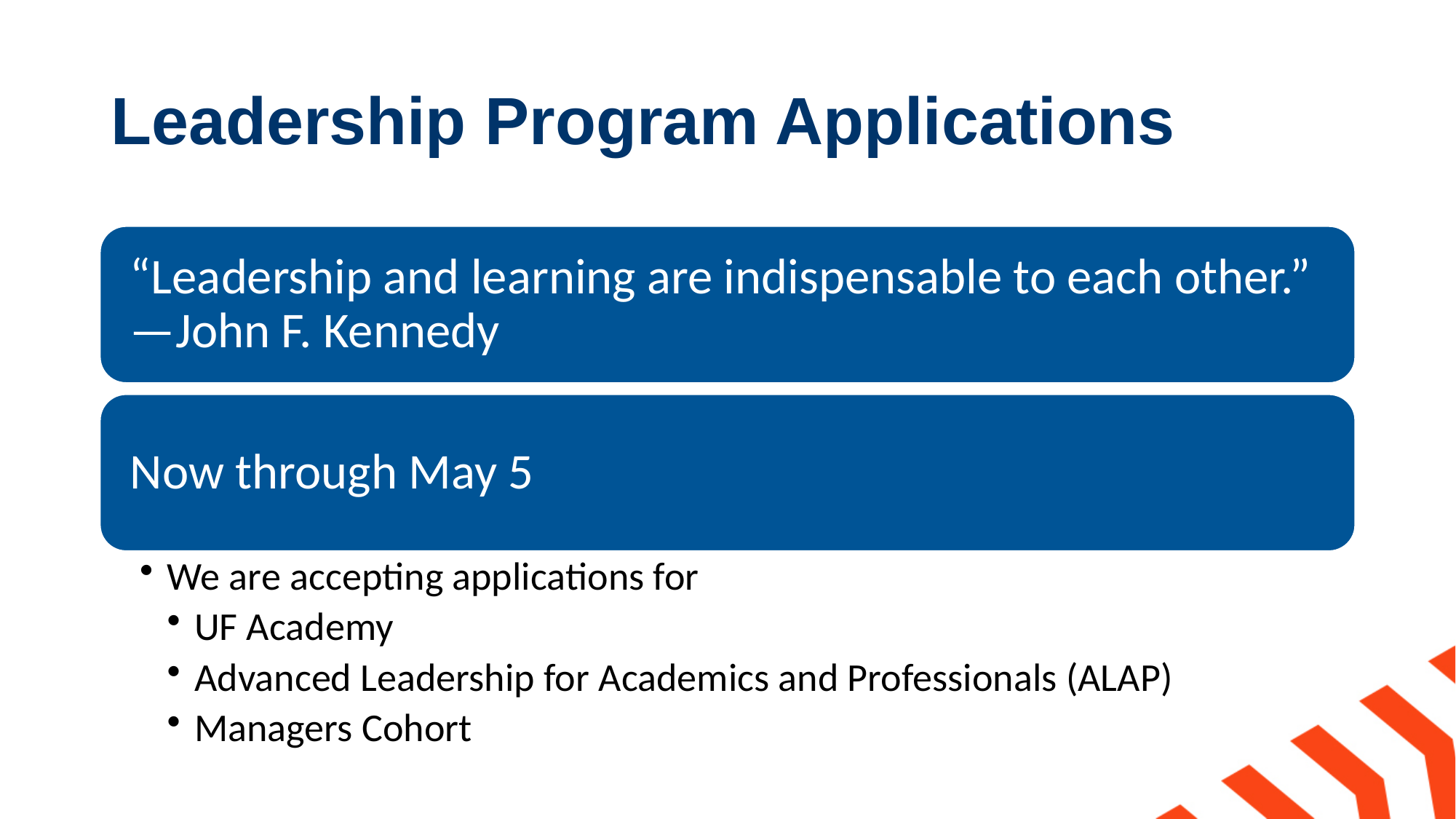

# Leadership Program Applications
“Leadership and learning are indispensable to each other.”
—John F. Kennedy
Now through May 5
We are accepting applications for
UF Academy
Advanced Leadership for Academics and Professionals (ALAP)
Managers Cohort